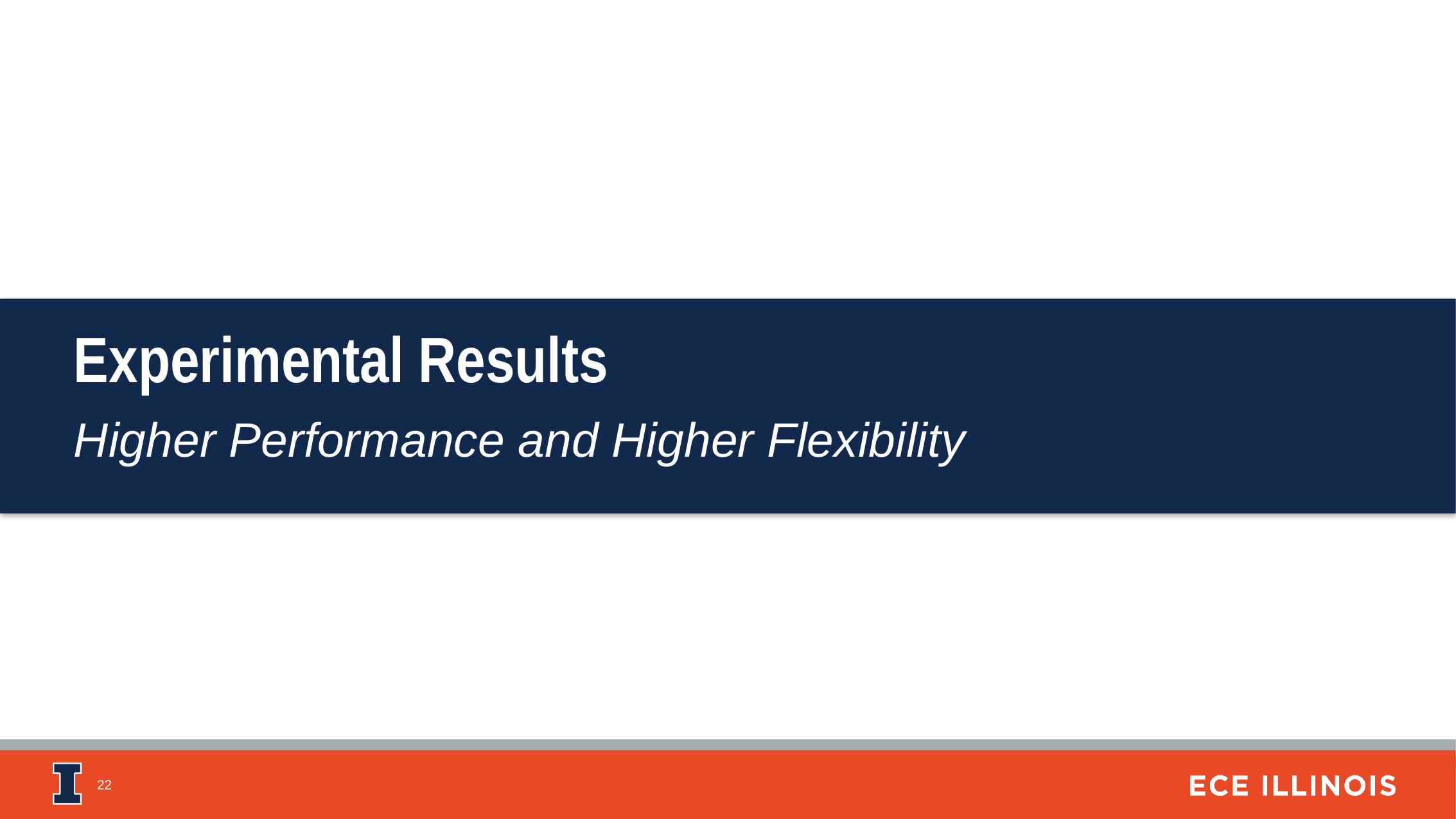

Experimental Results
Higher Performance and Higher Flexibility
22